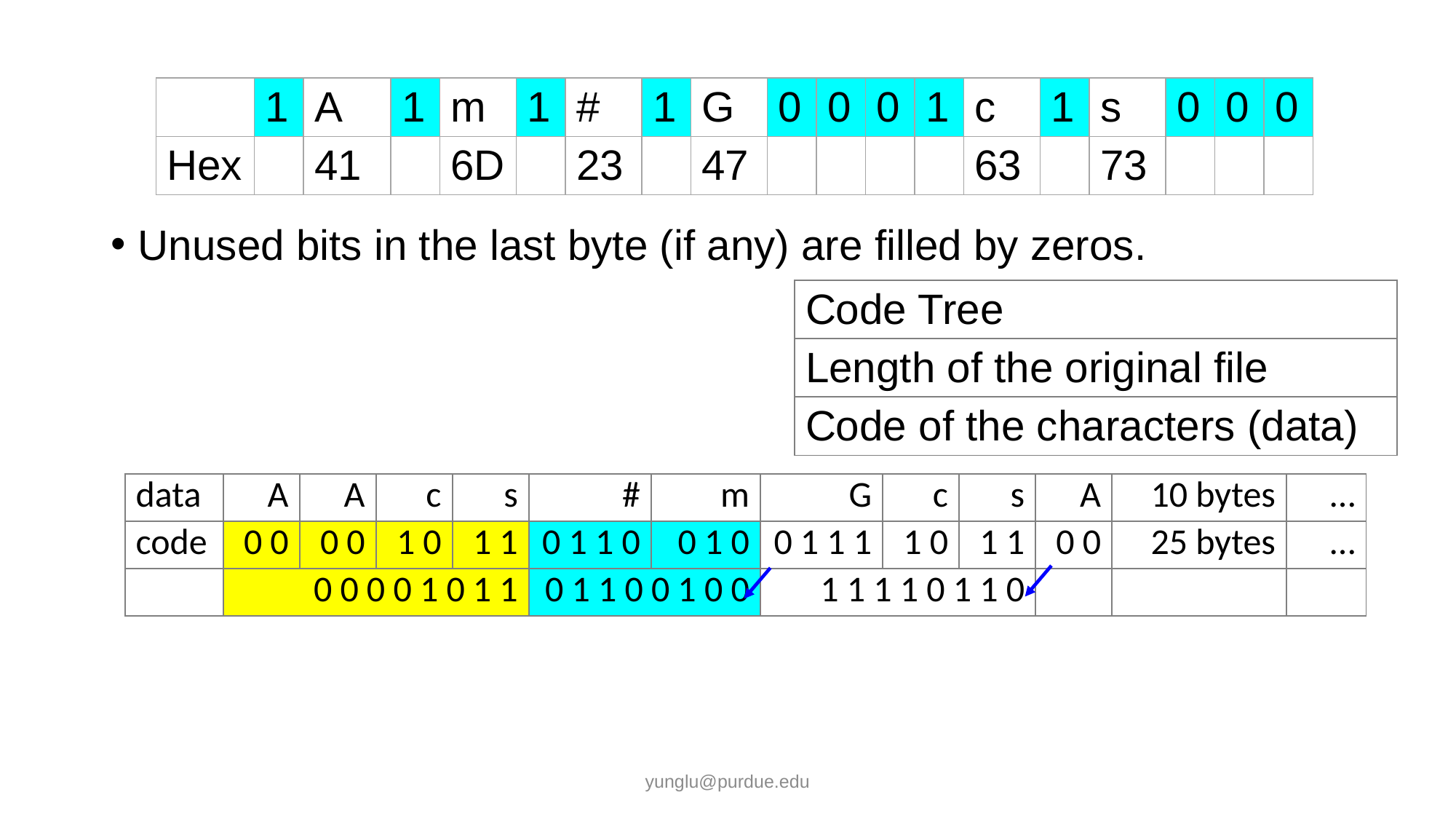

|  | 1 | A | 1 | m | 1 | # | 1 | G | 0 | 0 | 0 | 1 | c | 1 | s | 0 | 0 | 0 |
| --- | --- | --- | --- | --- | --- | --- | --- | --- | --- | --- | --- | --- | --- | --- | --- | --- | --- | --- |
| Hex |  | 41 |  | 6D |  | 23 |  | 47 |  |  |  |  | 63 |  | 73 |  |  |  |
Unused bits in the last byte (if any) are filled by zeros.

| Code Tree |
| --- |
| Length of the original file |
| Code of the characters (data) |
| data | A | A | c | s | # | m | G | c | s | A | 10 bytes | … |
| --- | --- | --- | --- | --- | --- | --- | --- | --- | --- | --- | --- | --- |
| code | 0 0 | 0 0 | 1 0 | 1 1 | 0 1 1 0 | 0 1 0 | 0 1 1 1 | 1 0 | 1 1 | 0 0 | 25 bytes | … |
|  | 0 0 0 0 1 0 1 1 |  |  |  | 0 1 1 0 0 1 0 0 |  | 1 1 1 1 0 1 1 0 |  |  |  |  |  |
yunglu@purdue.edu